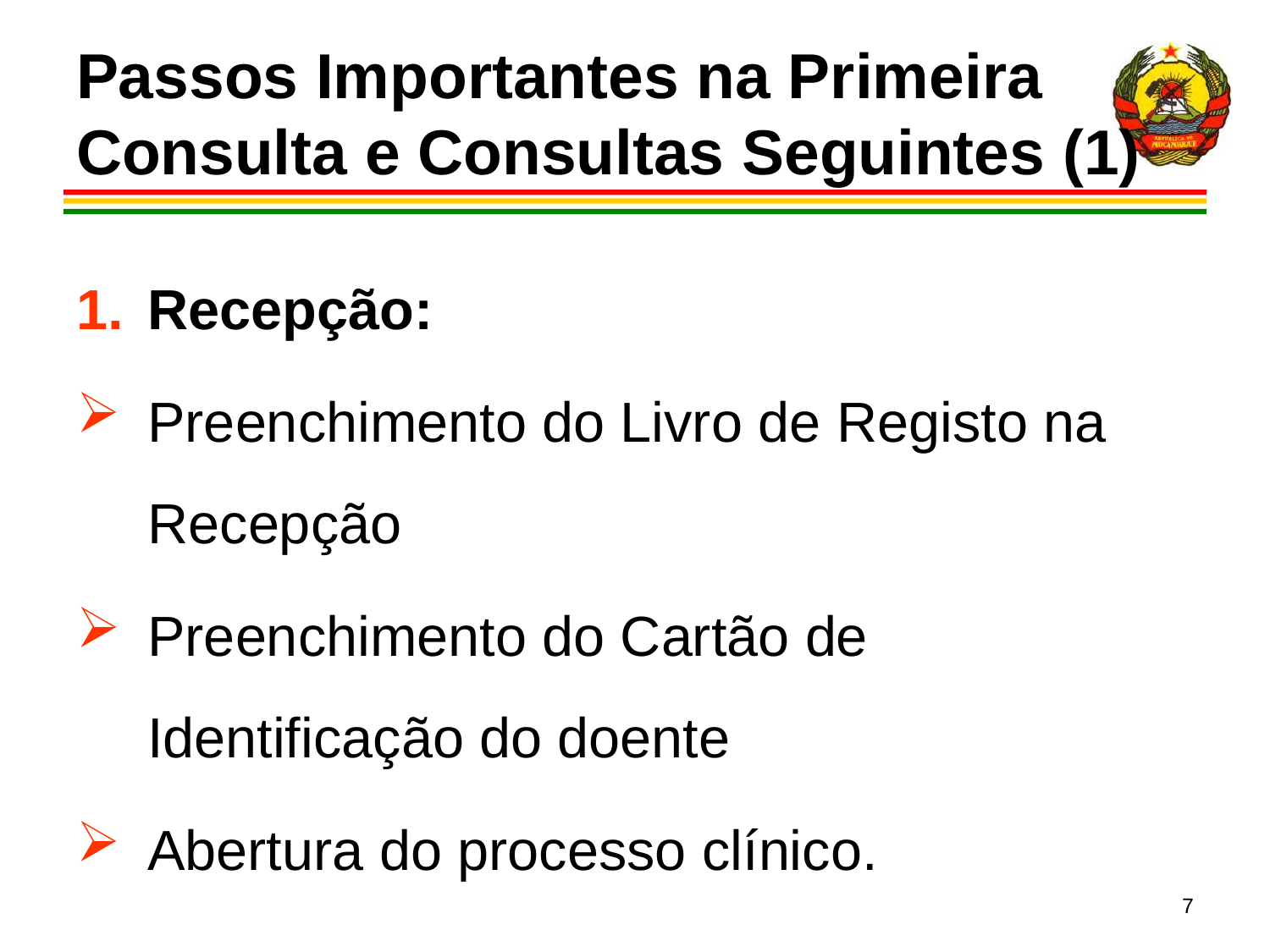

# Passos Importantes na Primeira Consulta e Consultas Seguintes (1)
Recepção:
Preenchimento do Livro de Registo na Recepção
Preenchimento do Cartão de Identificação do doente
Abertura do processo clínico.